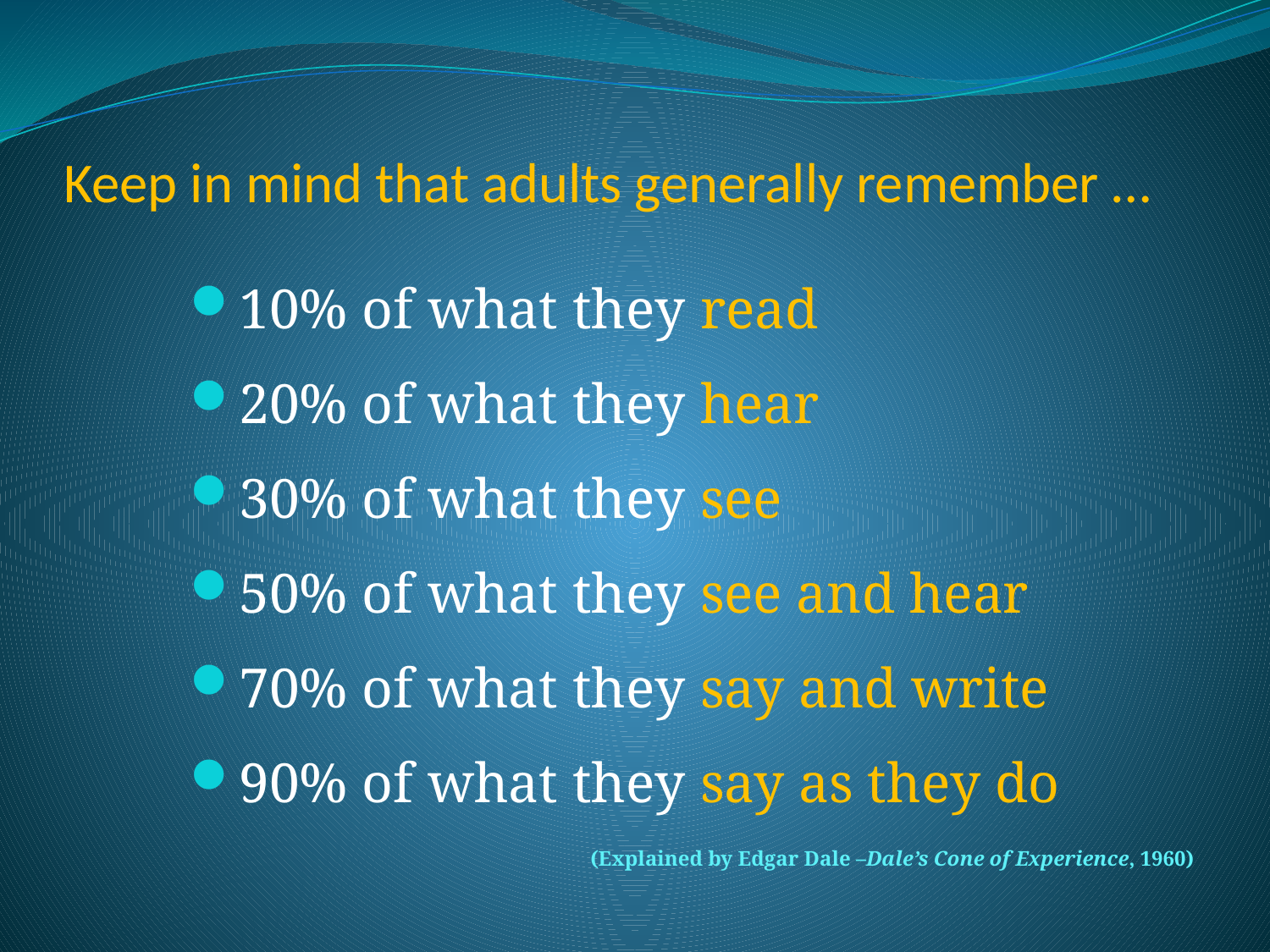

# Keep in mind that adults generally remember …
10% of what they read

20% of what they hear

30% of what they see

50% of what they see and hear

70% of what they say and write

90% of what they say as they do

(Explained by Edgar Dale –Dale’s Cone of Experience, 1960)